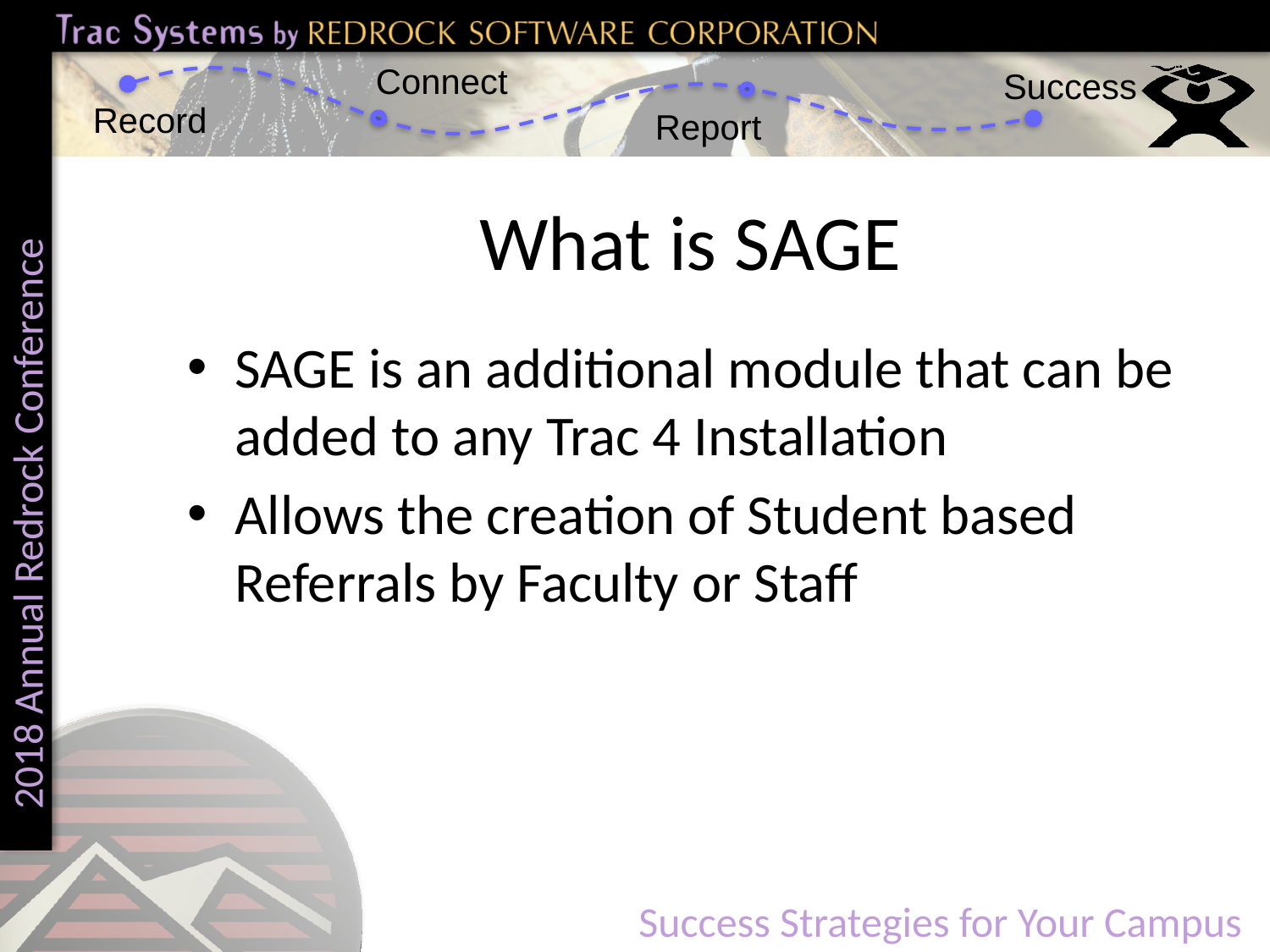

# What is SAGE
SAGE is an additional module that can be added to any Trac 4 Installation
Allows the creation of Student based Referrals by Faculty or Staff